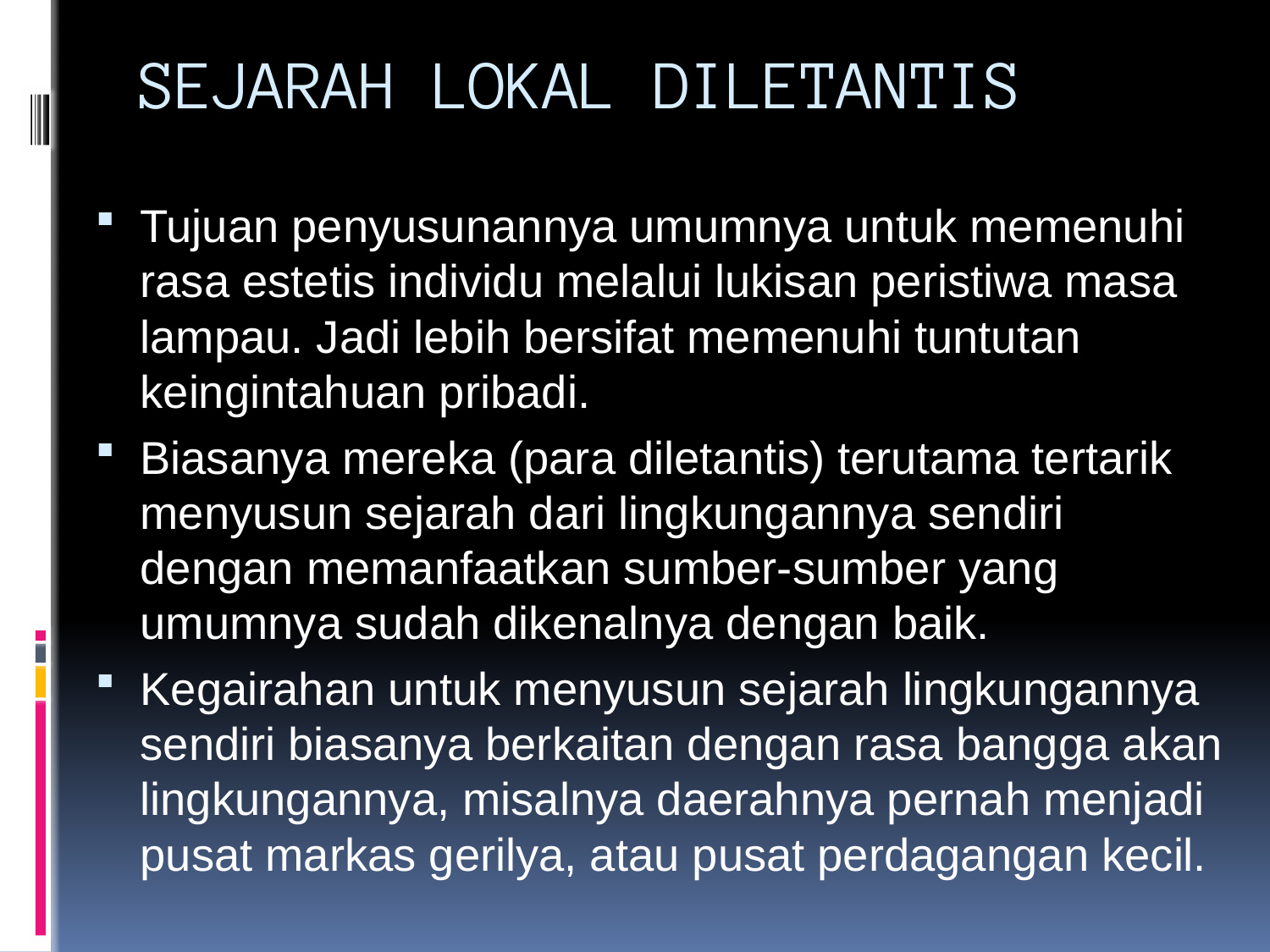

# SEJARAH LOKAL DILETANTIS
Tujuan penyusunannya umumnya untuk memenuhi rasa estetis individu melalui lukisan peristiwa masa lampau. Jadi lebih bersifat memenuhi tuntutan keingintahuan pribadi.
Biasanya mereka (para diletantis) terutama tertarik menyusun sejarah dari lingkungannya sendiri dengan memanfaatkan sumber-sumber yang umumnya sudah dikenalnya dengan baik.
Kegairahan untuk menyusun sejarah lingkungannya sendiri biasanya berkaitan dengan rasa bangga akan lingkungannya, misalnya daerahnya pernah menjadi pusat markas gerilya, atau pusat perdagangan kecil.